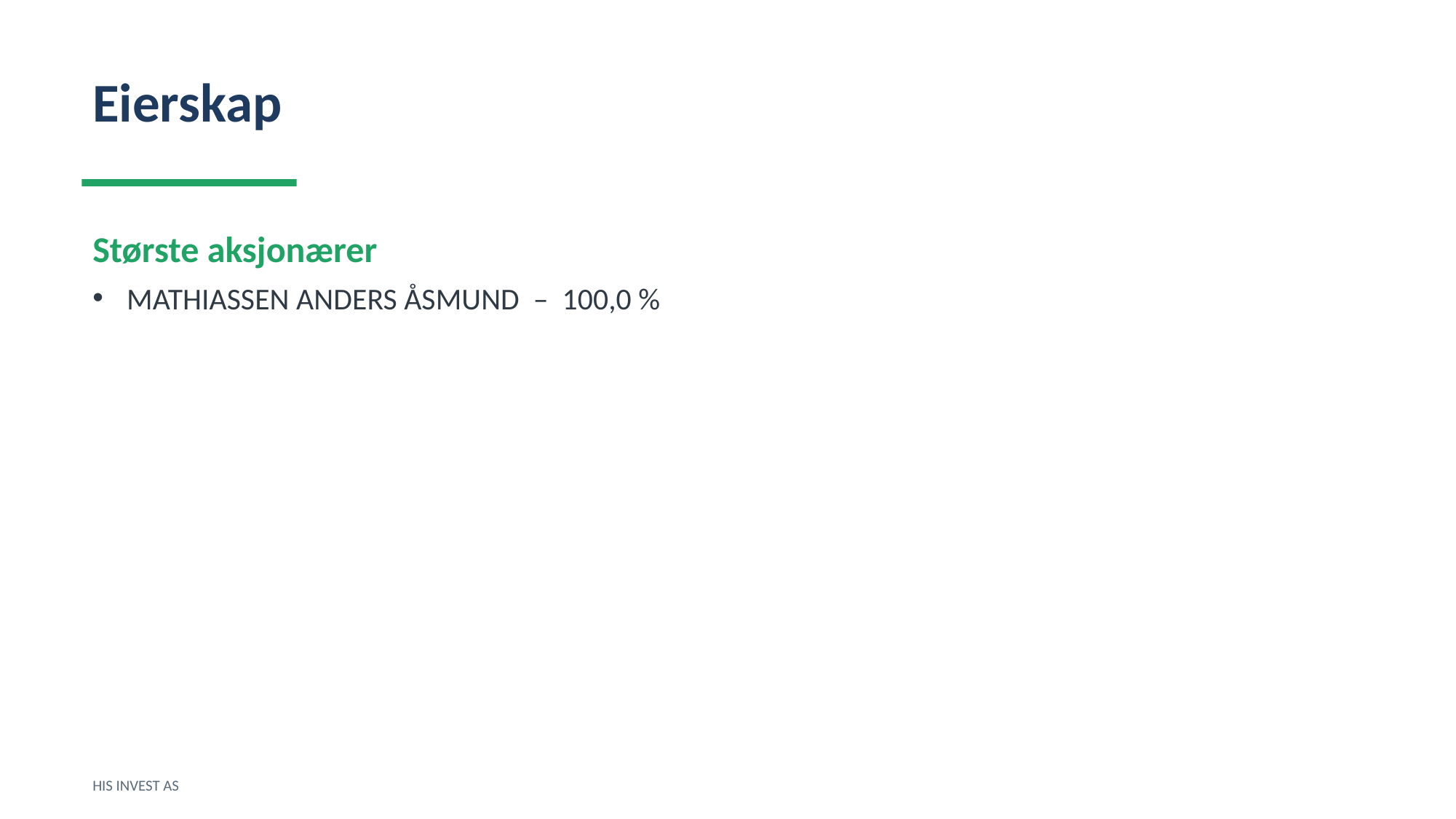

Eierskap

Største aksjonærer
MATHIASSEN ANDERS ÅSMUND  –  100,0 %
HIS INVEST AS